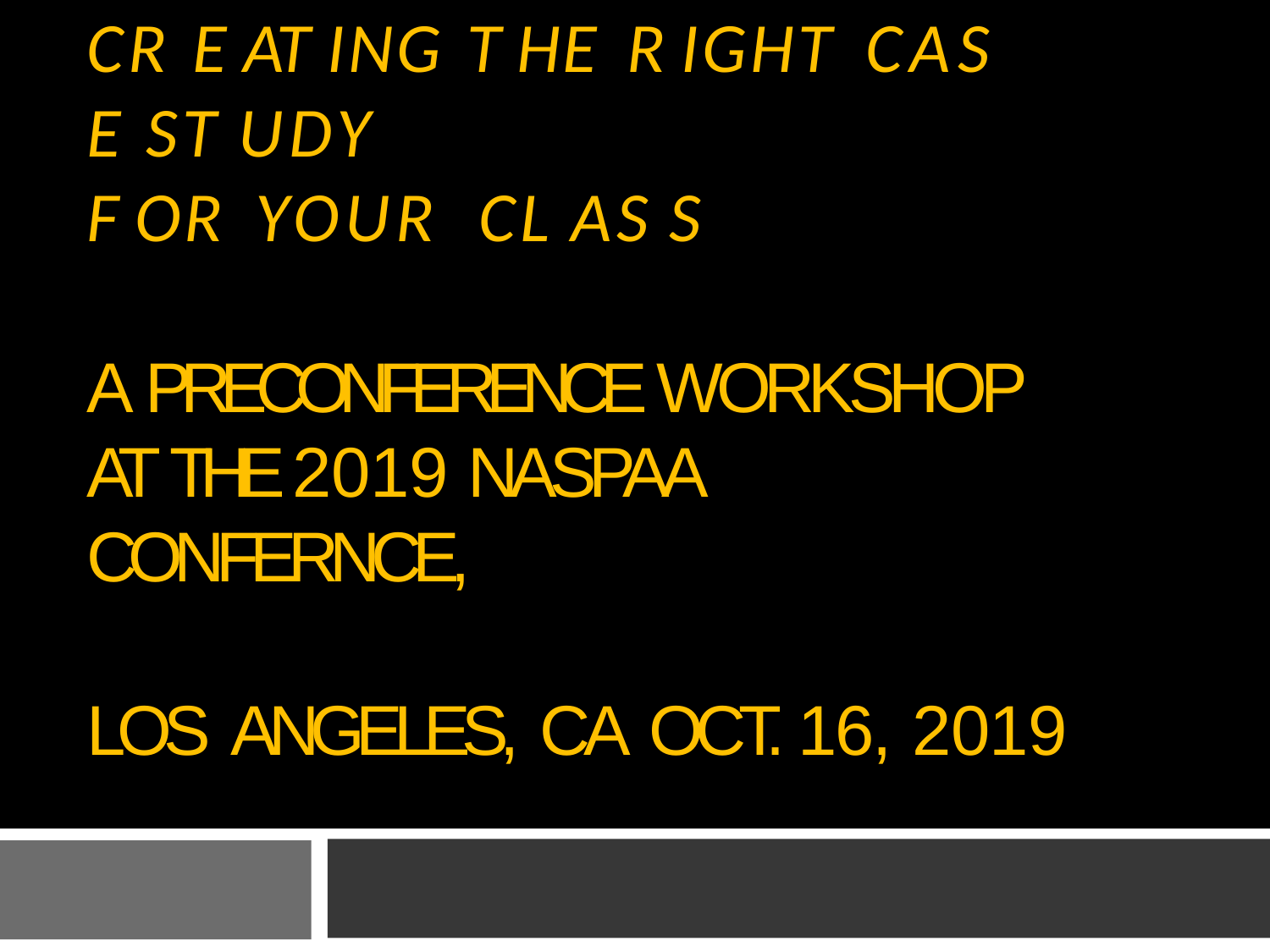

CR E AT ING	T HE	R IGHT	CAS E  ST UDY
F OR	YOUR	CL AS S

A PRECONFERENCE WORKSHOP  AT THE 2019 NASPAA CONFERNCE,

LOS ANGELES, CA	OCT. 16, 2019